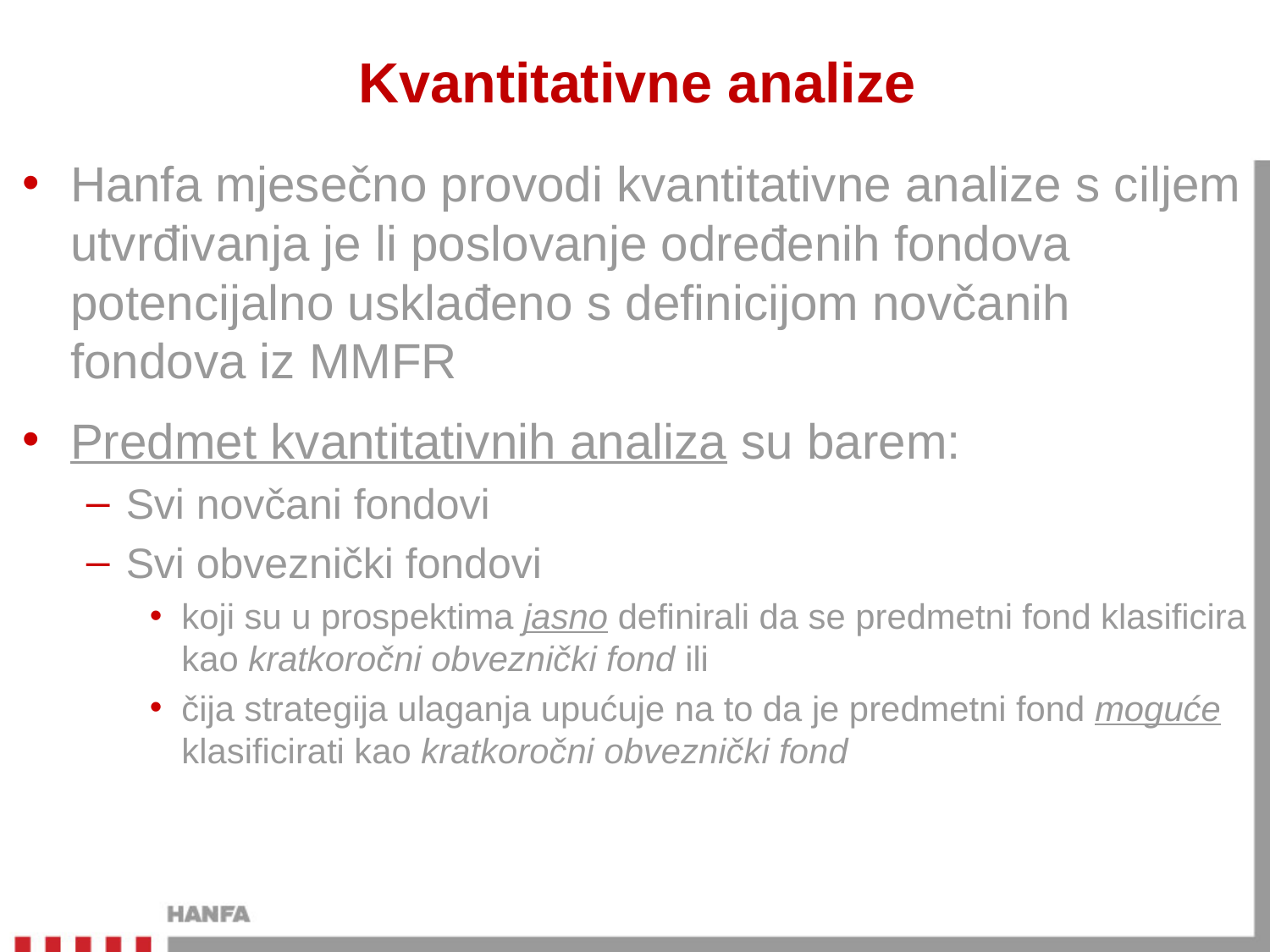

# Kvantitativne analize
Hanfa mjesečno provodi kvantitativne analize s ciljem utvrđivanja je li poslovanje određenih fondova potencijalno usklađeno s definicijom novčanih fondova iz MMFR
Predmet kvantitativnih analiza su barem:
Svi novčani fondovi
Svi obveznički fondovi
koji su u prospektima jasno definirali da se predmetni fond klasificira kao kratkoročni obveznički fond ili
čija strategija ulaganja upućuje na to da je predmetni fond moguće klasificirati kao kratkoročni obveznički fond